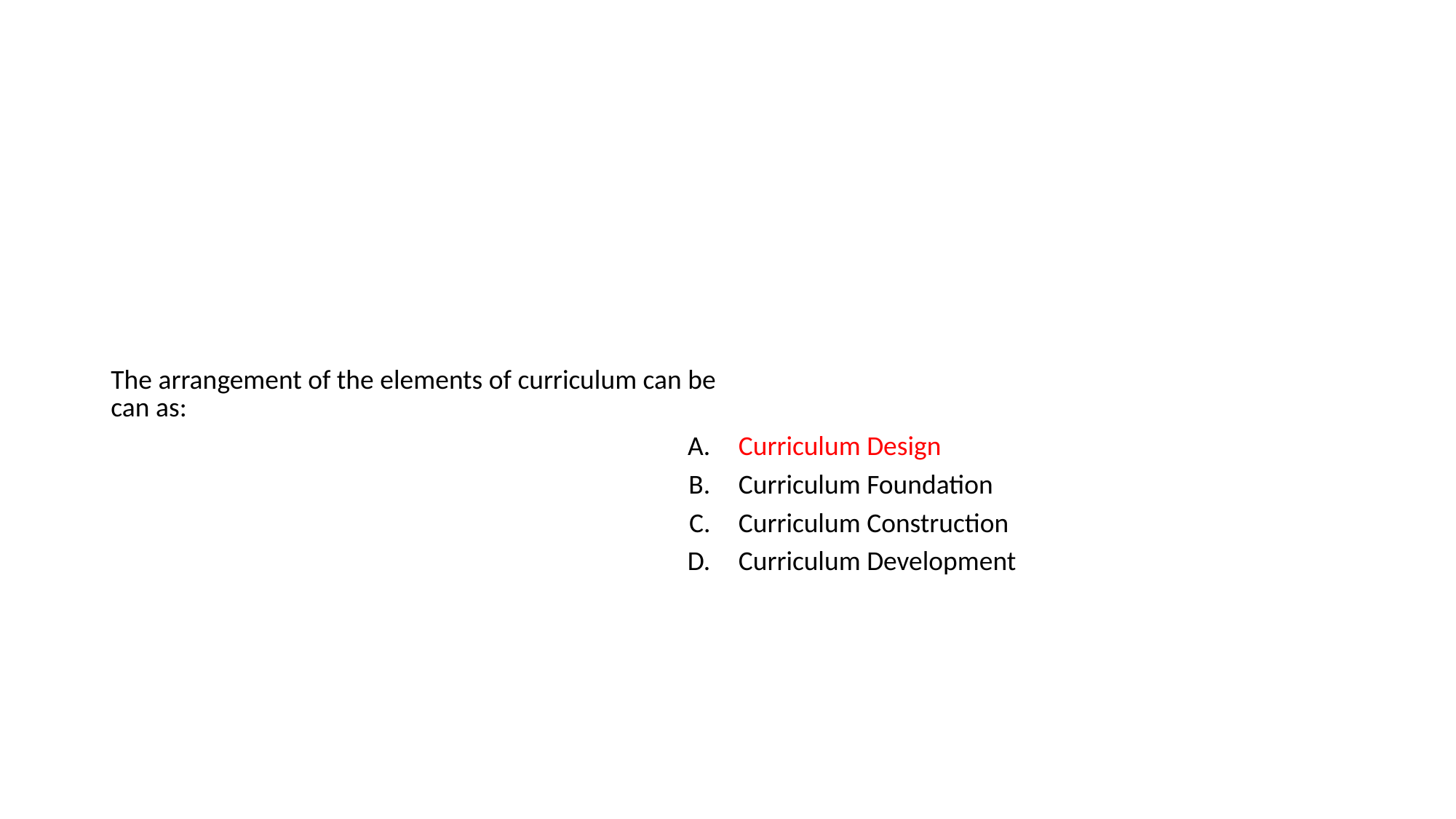

#
| The arrangement of the elements of curriculum can be can as: |  |
| --- | --- |
| A. | Curriculum Design |
| B. | Curriculum Foundation |
| C. | Curriculum Construction |
| D. | Curriculum Development |